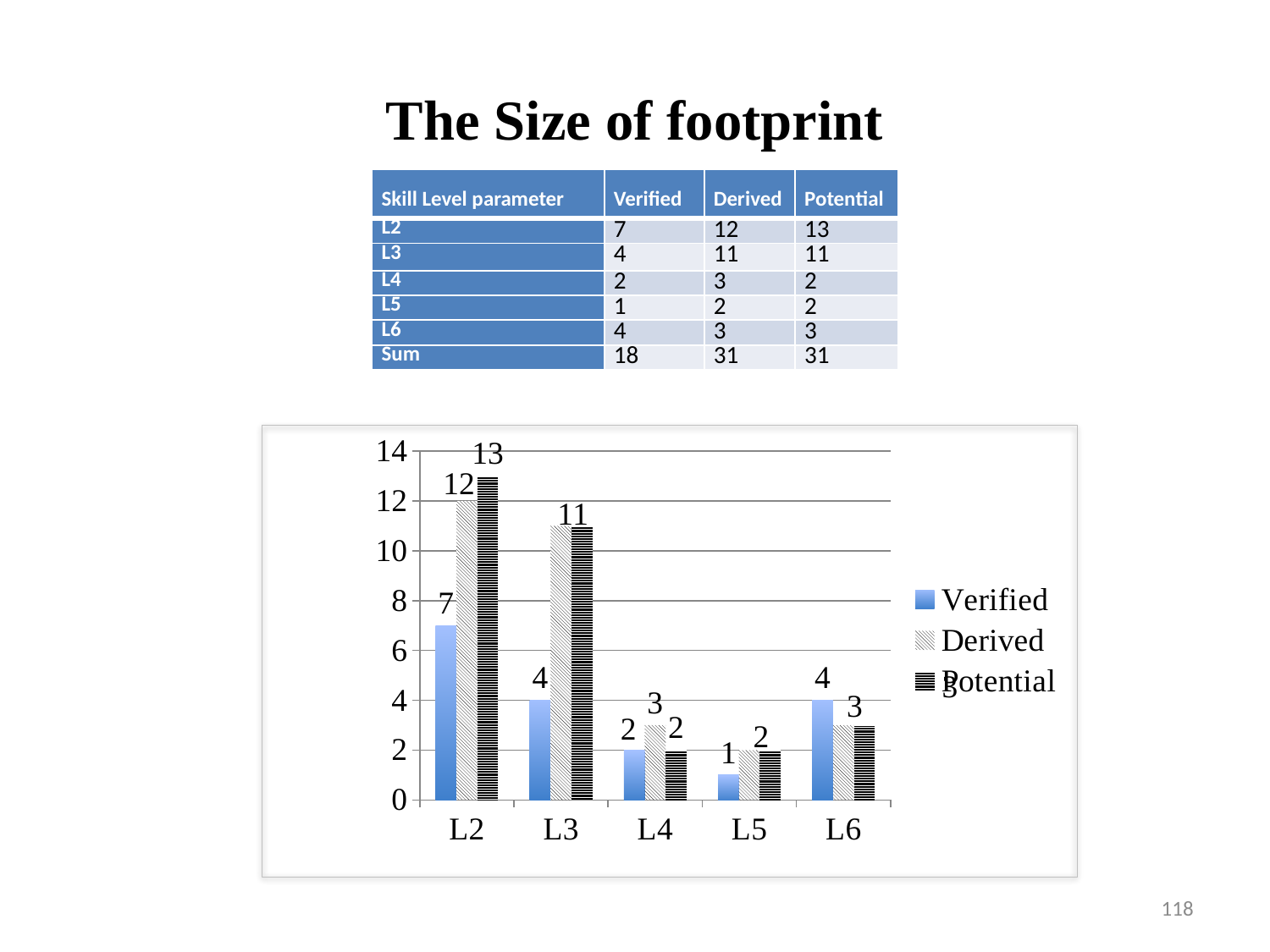

The Size of footprint
| Skill Level parameter | Verified | Derived | Potential |
| --- | --- | --- | --- |
| L2 | 7 | 12 | 13 |
| L3 | 4 | 11 | 11 |
| L4 | 2 | 3 | 2 |
| L5 | 1 | 2 | 2 |
| L6 | 4 | 3 | 3 |
| Sum | 18 | 31 | 31 |

### Chart

| Category | Verified | Derived | Potential |
|---|---|---|---|
| L2 | 7.0 | 12.0 | 13.0 |
| L3 | 4.0 | 11.0 | 11.0 |
| L4 | 2.0 | 3.0 | 2.0 |
| L5 | 1.0 | 2.0 | 2.0 |
| L6 | 4.0 | 3.0 | 3.0 |
118